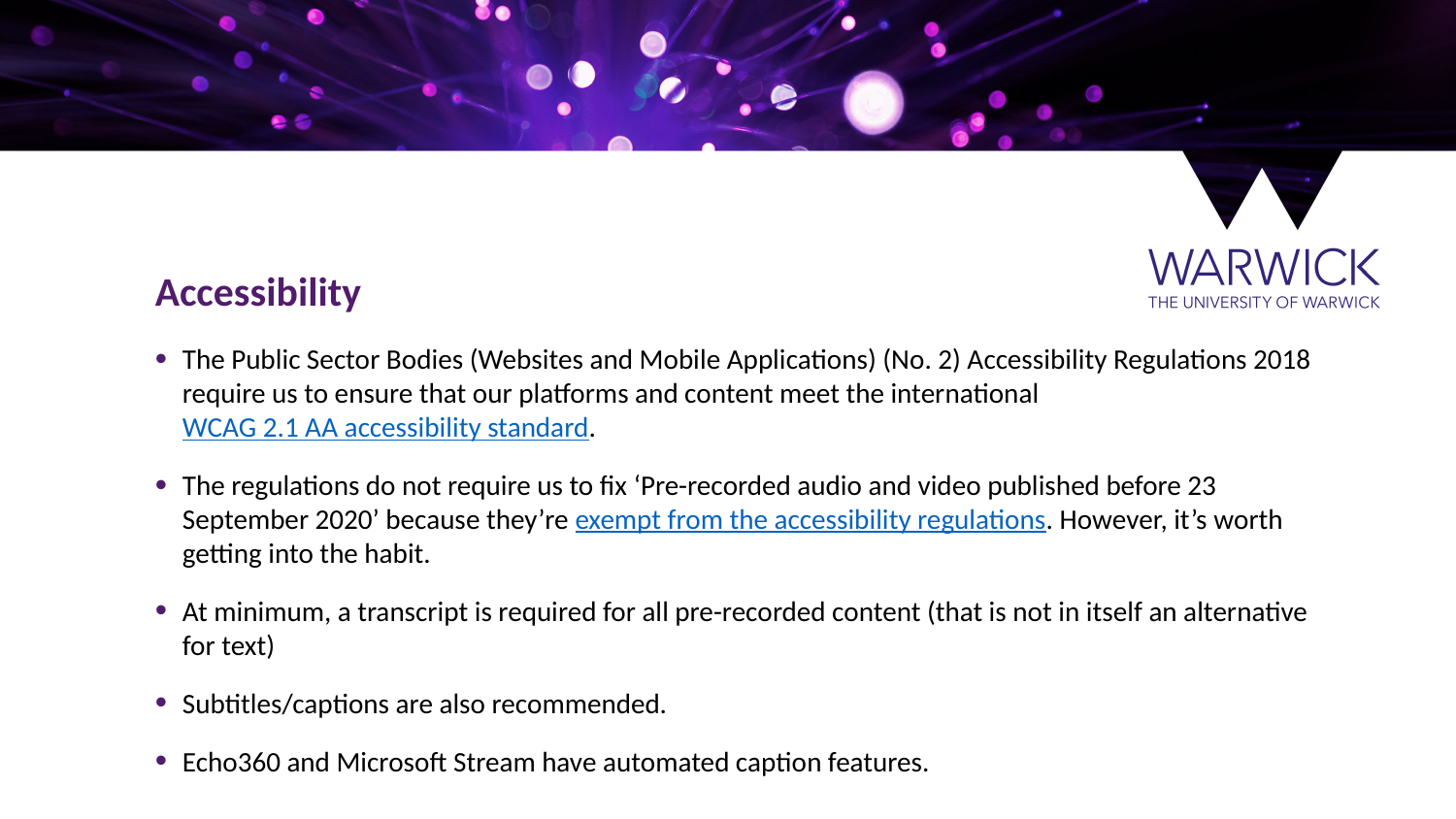

Accessibility
The Public Sector Bodies (Websites and Mobile Applications) (No. 2) Accessibility Regulations 2018 require us to ensure that our platforms and content meet the international WCAG 2.1 AA accessibility standard.
The regulations do not require us to fix ‘Pre-recorded audio and video published before 23 September 2020’ because they’re exempt from the accessibility regulations. However, it’s worth getting into the habit.
At minimum, a transcript is required for all pre-recorded content (that is not in itself an alternative for text)
Subtitles/captions are also recommended.
Echo360 and Microsoft Stream have automated caption features.